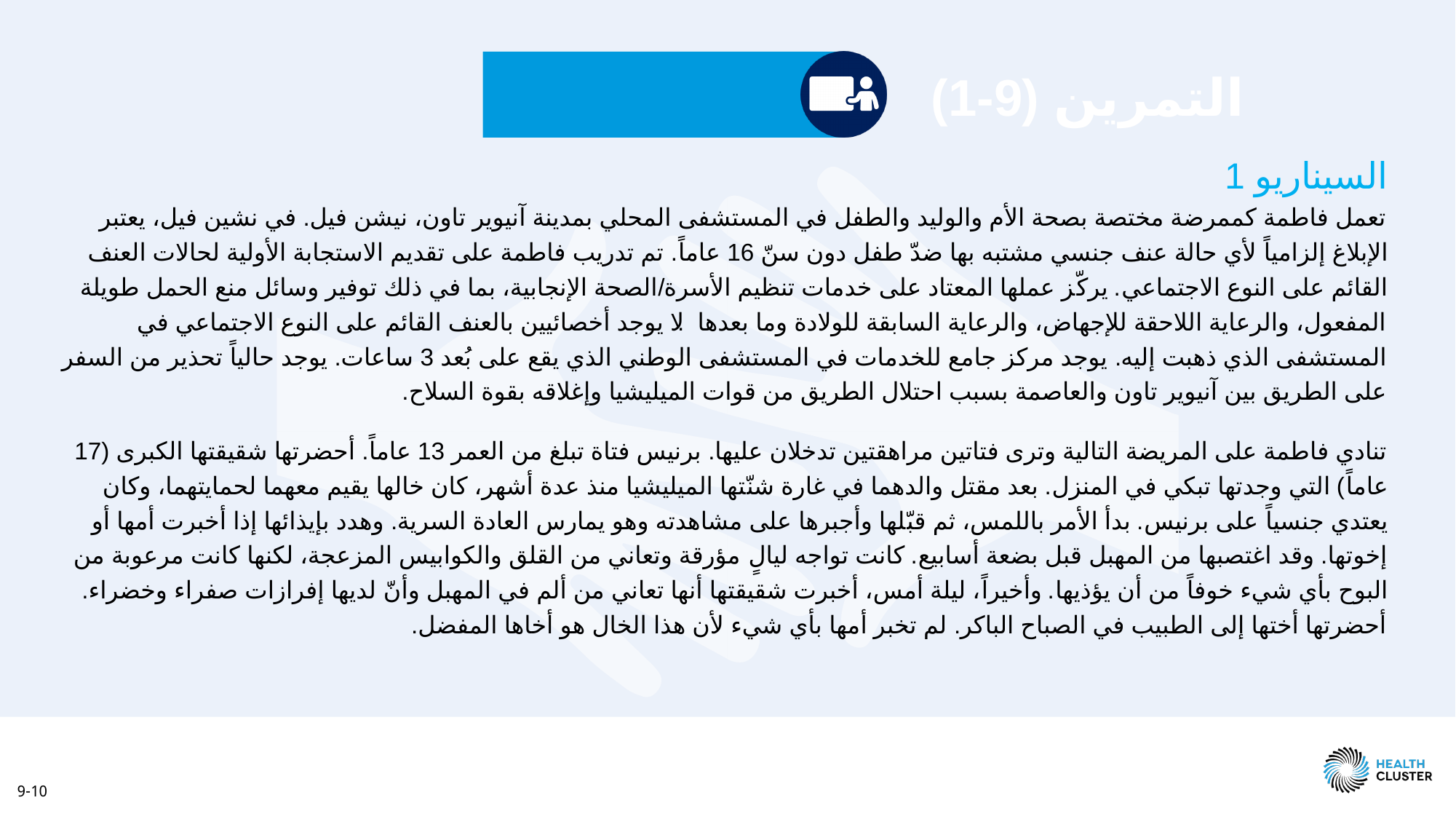

التمرين (9-1)
السيناريو 1
تعمل فاطمة كممرضة مختصة بصحة الأم والوليد والطفل في المستشفى المحلي بمدينة آنيوير تاون، نيشن فيل. في نشين فيل، يعتبر الإبلاغ إلزامياً لأي حالة عنف جنسي مشتبه بها ضدّ طفل دون سنّ 16 عاماً. تم تدريب فاطمة على تقديم الاستجابة الأولية لحالات العنف القائم على النوع الاجتماعي. يركّز عملها المعتاد على خدمات تنظيم الأسرة/الصحة الإنجابية، بما في ذلك توفير وسائل منع الحمل طويلة المفعول، والرعاية اللاحقة للإجهاض، والرعاية السابقة للولادة وما بعدها. لا يوجد أخصائيين بالعنف القائم على النوع الاجتماعي في المستشفى الذي ذهبت إليه. يوجد مركز جامع للخدمات في المستشفى الوطني الذي يقع على بُعد 3 ساعات. يوجد حالياً تحذير من السفر على الطريق بين آنيوير تاون والعاصمة بسبب احتلال الطريق من قوات الميليشيا وإغلاقه بقوة السلاح.
تنادي فاطمة على المريضة التالية وترى فتاتين مراهقتين تدخلان عليها. برنيس فتاة تبلغ من العمر 13 عاماً. أحضرتها شقيقتها الكبرى (17 عاماً) التي وجدتها تبكي في المنزل. بعد مقتل والدهما في غارة شنّتها الميليشيا منذ عدة أشهر، كان خالها يقيم معهما لحمايتهما، وكان يعتدي جنسياً على برنيس. بدأ الأمر باللمس، ثم قبّلها وأجبرها على مشاهدته وهو يمارس العادة السرية. وهدد بإيذائها إذا أخبرت أمها أو إخوتها. وقد اغتصبها من المهبل قبل بضعة أسابيع. كانت تواجه ليالٍ مؤرقة وتعاني من القلق والكوابيس المزعجة، لكنها كانت مرعوبة من البوح بأي شيء خوفاً من أن يؤذيها. وأخيراً، ليلة أمس، أخبرت شقيقتها أنها تعاني من ألم في المهبل وأنّ لديها إفرازات صفراء وخضراء. أحضرتها أختها إلى الطبيب في الصباح الباكر. لم تخبر أمها بأي شيء لأن هذا الخال هو أخاها المفضل.

9-10